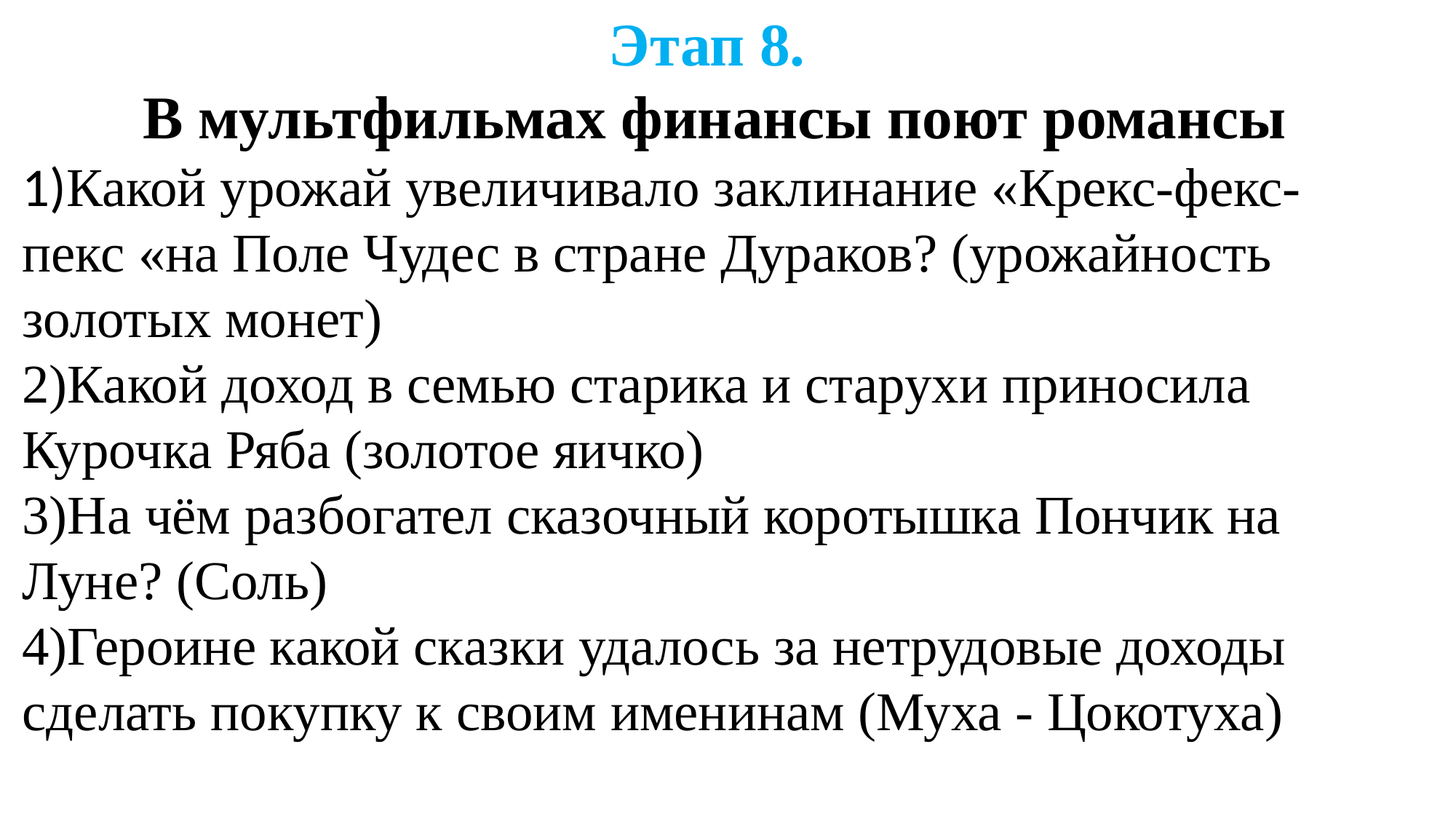

Этап 8.
В мультфильмах финансы поют романсы
1)Какой урожай увеличивало заклинание «Крекс-фекс- пекс «на Поле Чудес в стране Дураков? (урожайность золотых монет)
2)Какой доход в семью старика и старухи приносила Курочка Ряба (золотое яичко)
3)На чём разбогател сказочный коротышка Пончик на Луне? (Соль)
4)Героине какой сказки удалось за нетрудовые доходы сделать покупку к своим именинам (Муха - Цокотуха)